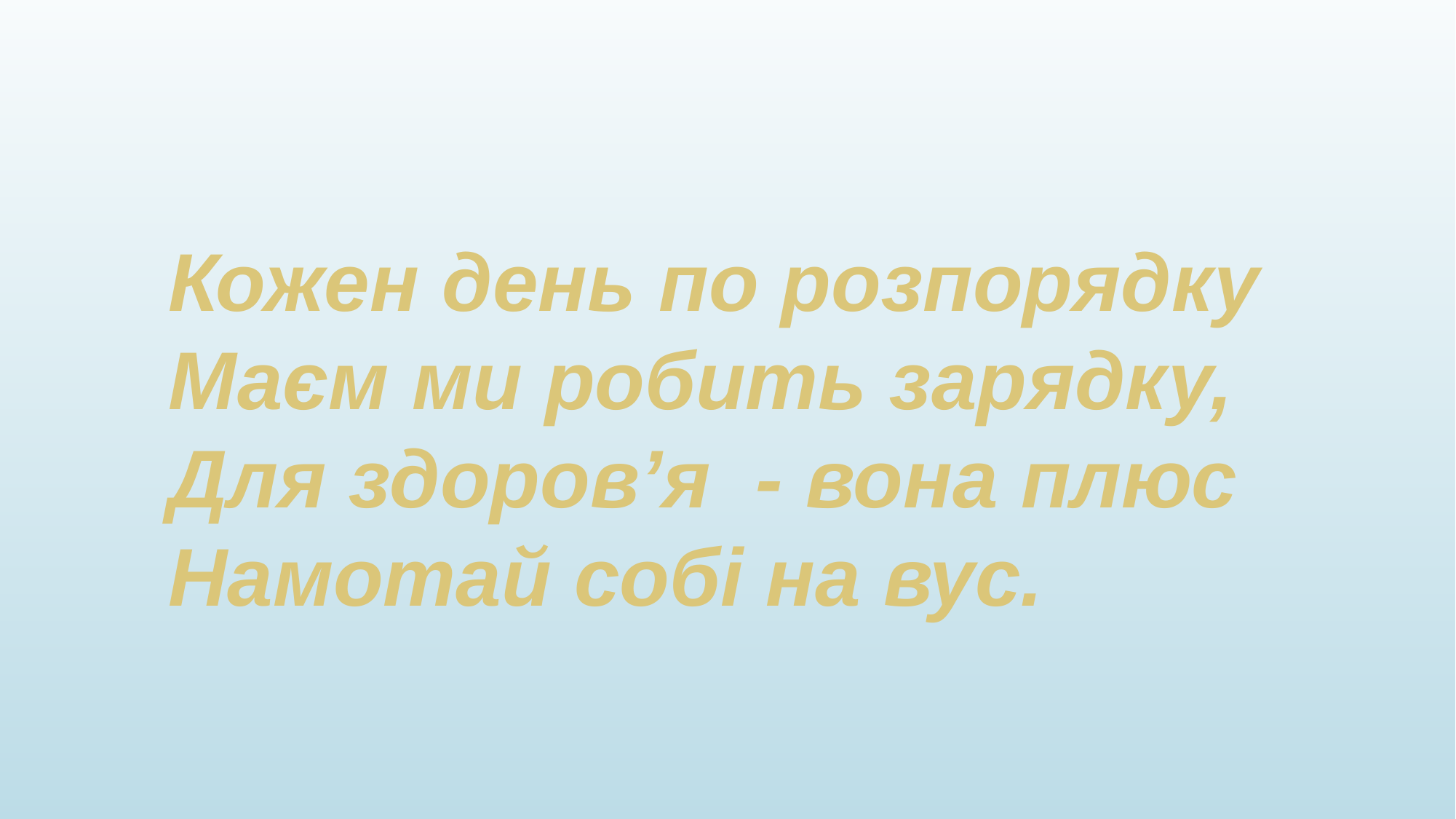

# Кожен день по розпорядку Маєм ми робить зарядку, Для здоров’я  - вона плюс Намотай собі на вус.